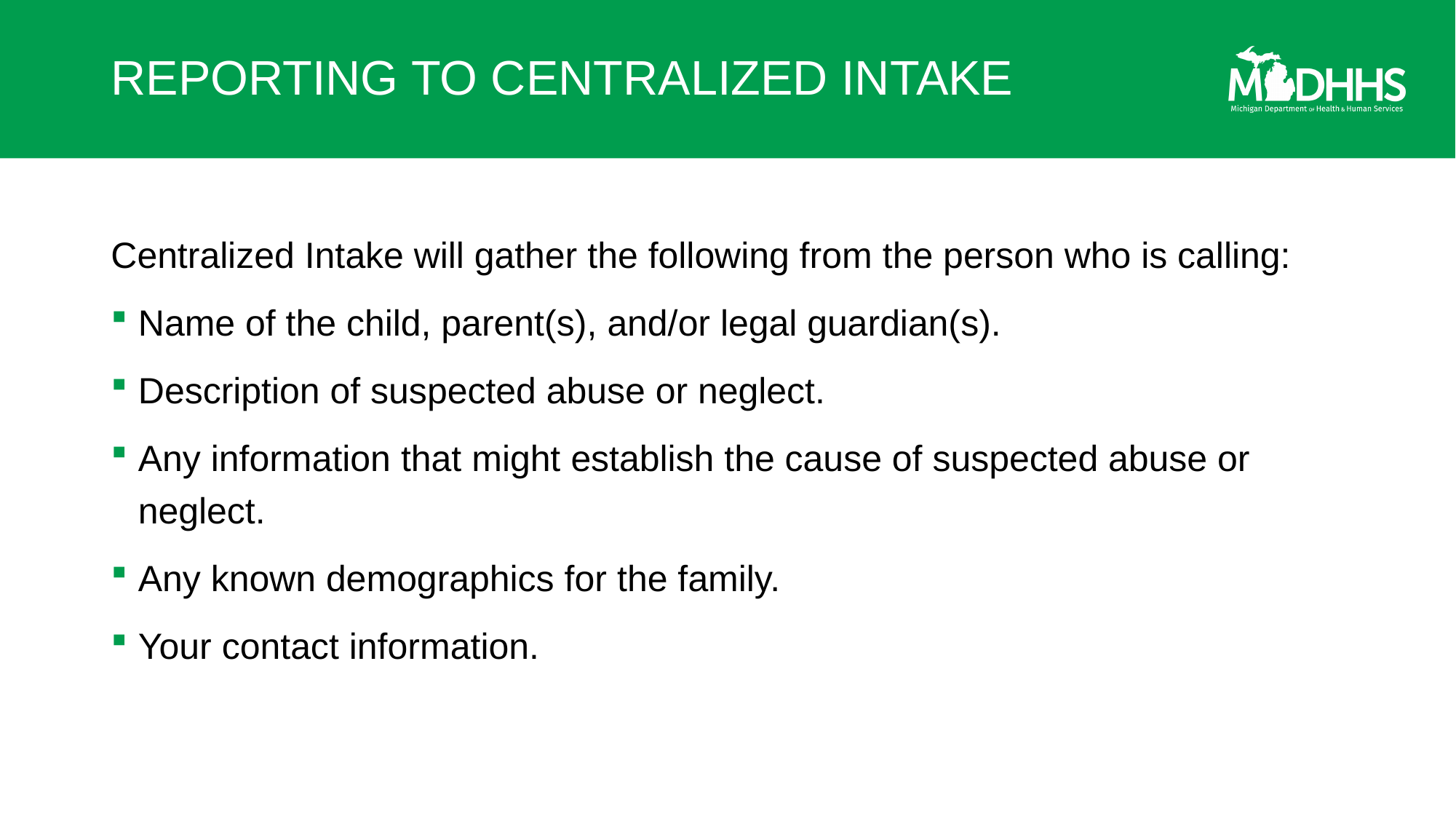

# REPORTING TO CENTRALIZED INTAKE
Centralized Intake will gather the following from the person who is calling:
Name of the child, parent(s), and/or legal guardian(s).
Description of suspected abuse or neglect.
Any information that might establish the cause of suspected abuse or neglect.
Any known demographics for the family.
Your contact information.